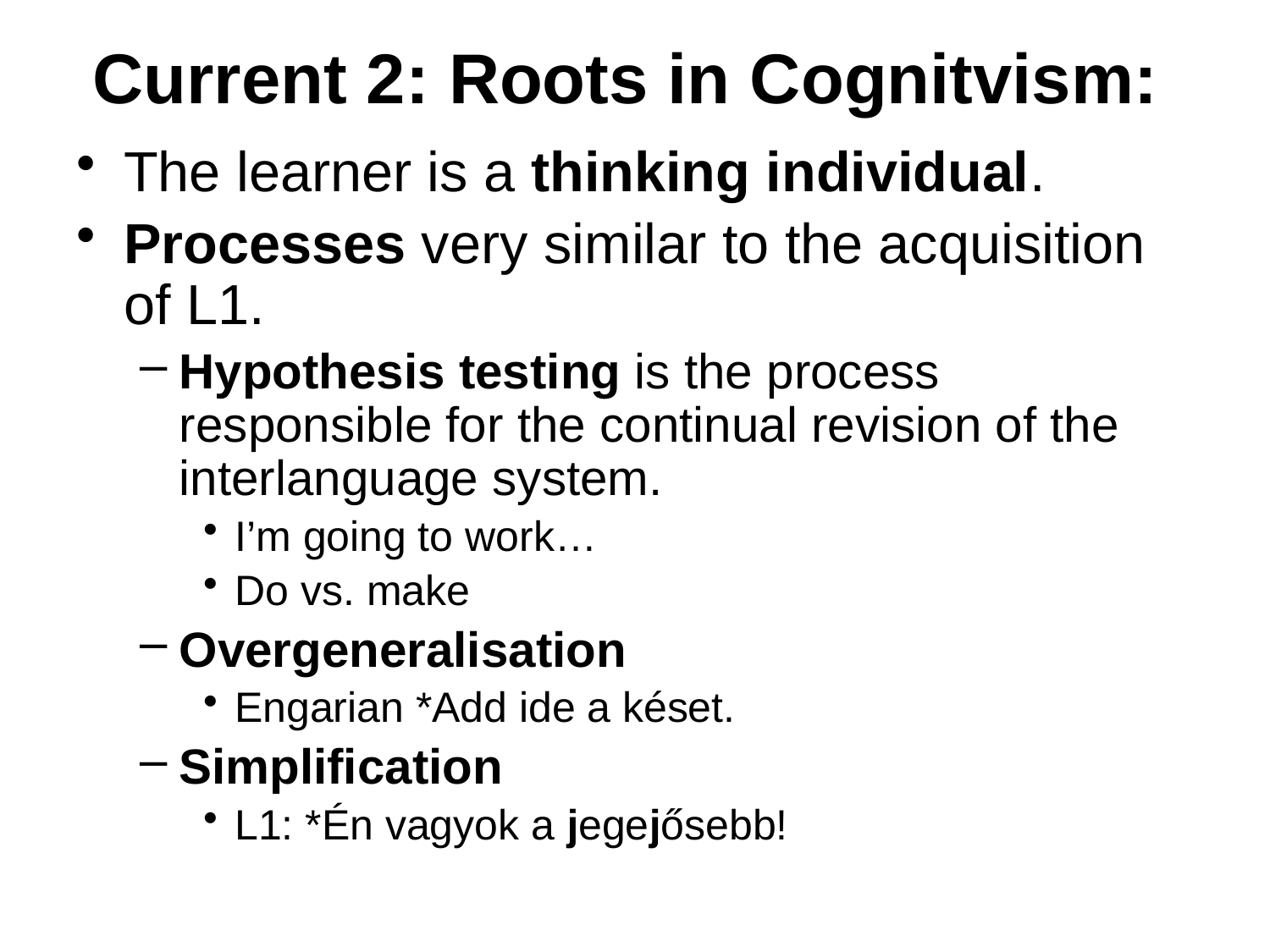

# Current 2: Roots in Cognitvism:
The learner is a thinking individual.
Processes very similar to the acquisition of L1.
Hypothesis testing is the process responsible for the continual revision of the interlanguage system.
I’m going to work…
Do vs. make
Overgeneralisation
Engarian *Add ide a késet.
Simplification
L1: *Én vagyok a jegejősebb!